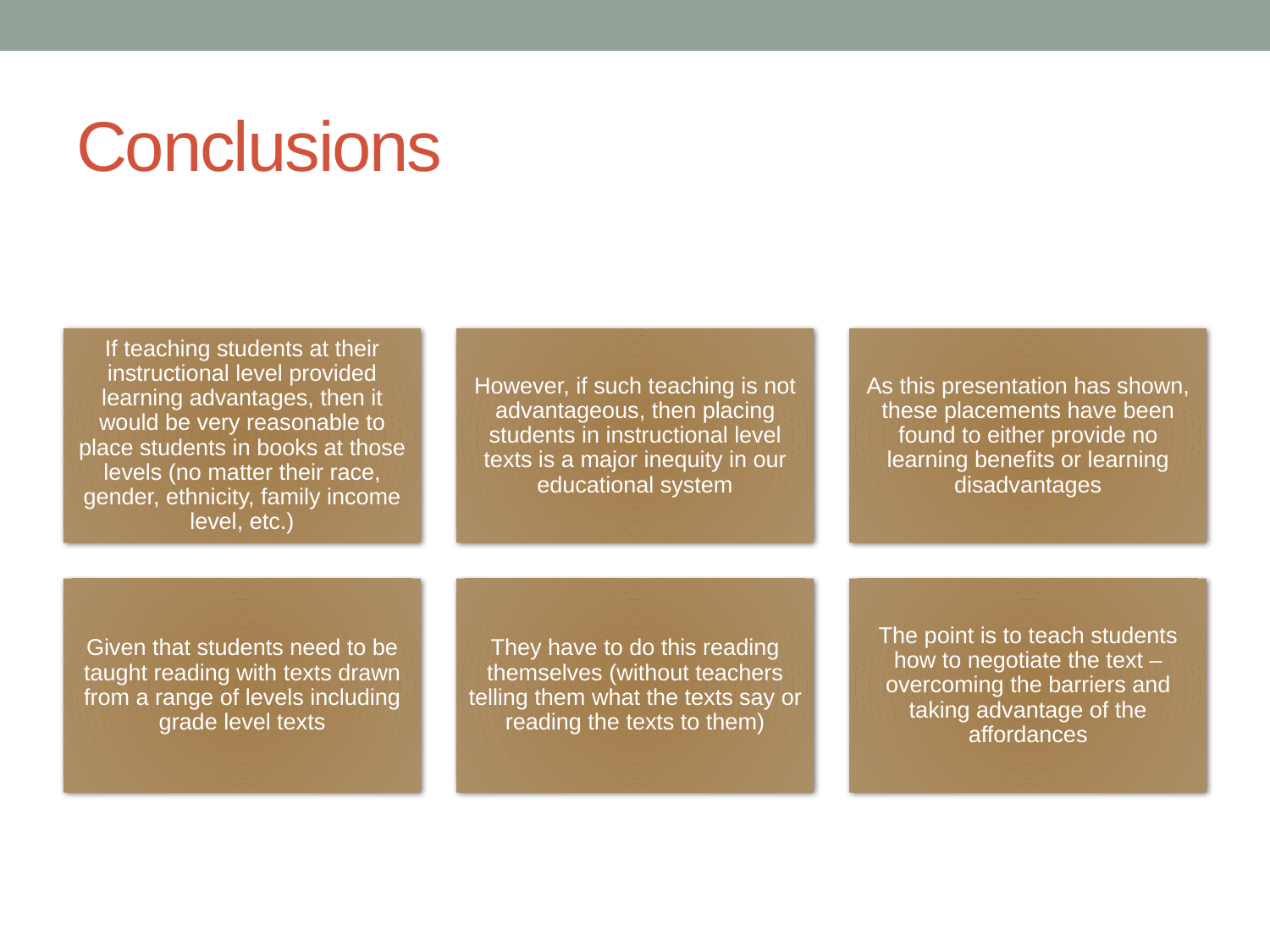

# Conclusions
If teaching students at their instructional level provided learning advantages, then it would be very reasonable to place students in books at those levels (no matter their race, gender, ethnicity, family income level, etc.)
However, if such teaching is not advantageous, then placing students in instructional level texts is a major inequity in our educational system
As this presentation has shown, these placements have been found to either provide no learning benefits or learning disadvantages
Given that students need to be taught reading with texts drawn from a range of levels including grade level texts
They have to do this reading themselves (without teachers telling them what the texts say or reading the texts to them)
The point is to teach students how to negotiate the text – overcoming the barriers and taking advantage of the affordances